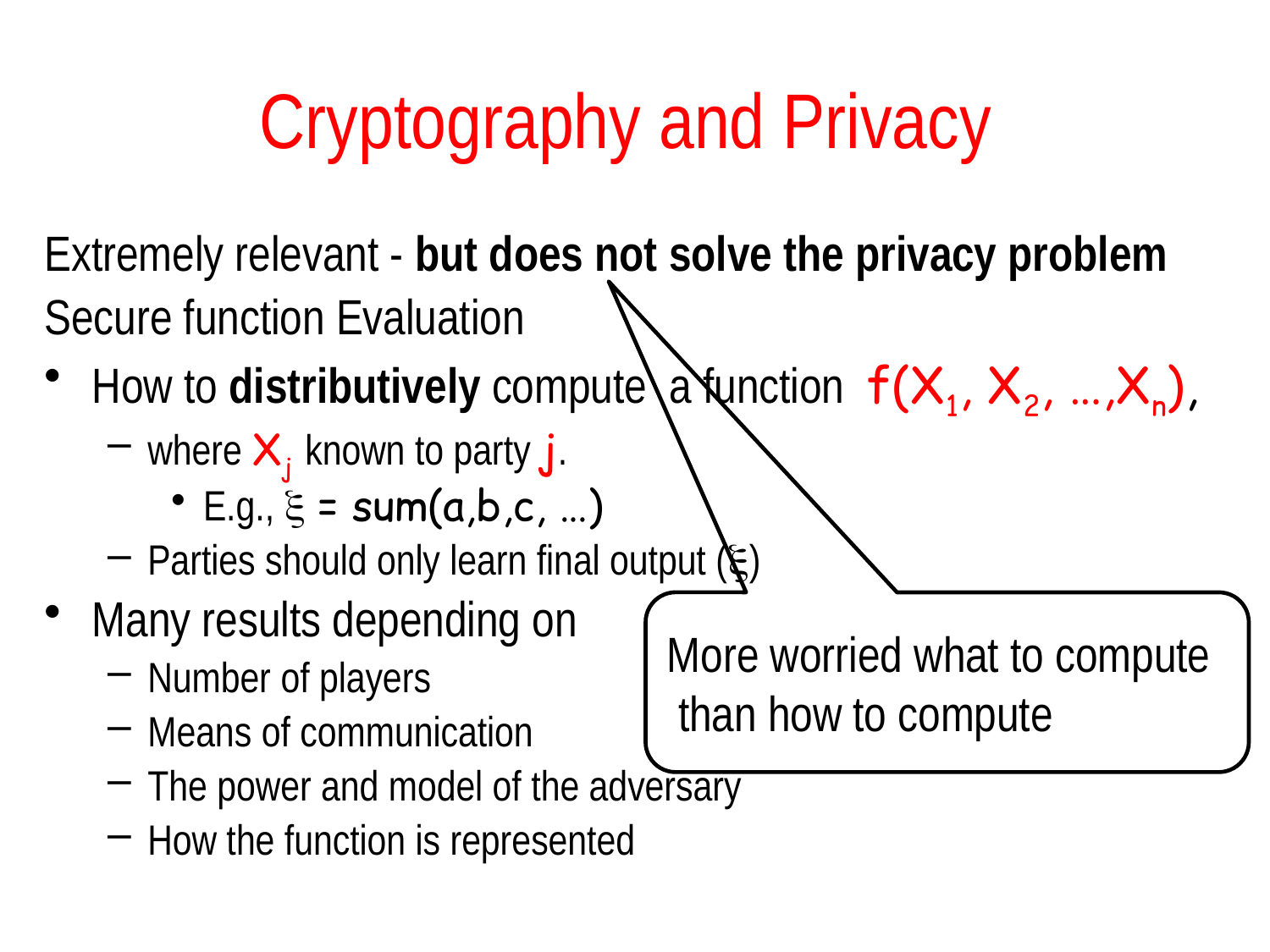

# Cryptography and Privacy
Extremely relevant - but does not solve the privacy problem
Secure function Evaluation
How to distributively compute  a function  f(X1, X2, …,Xn),
where Xj known to party j.
E.g., ξ = sum(a,b,c, …)
Parties should only learn final output (ξ)
Many results depending on
Number of players
Means of communication
The power and model of the adversary
How the function is represented
More worried what to compute
 than how to compute